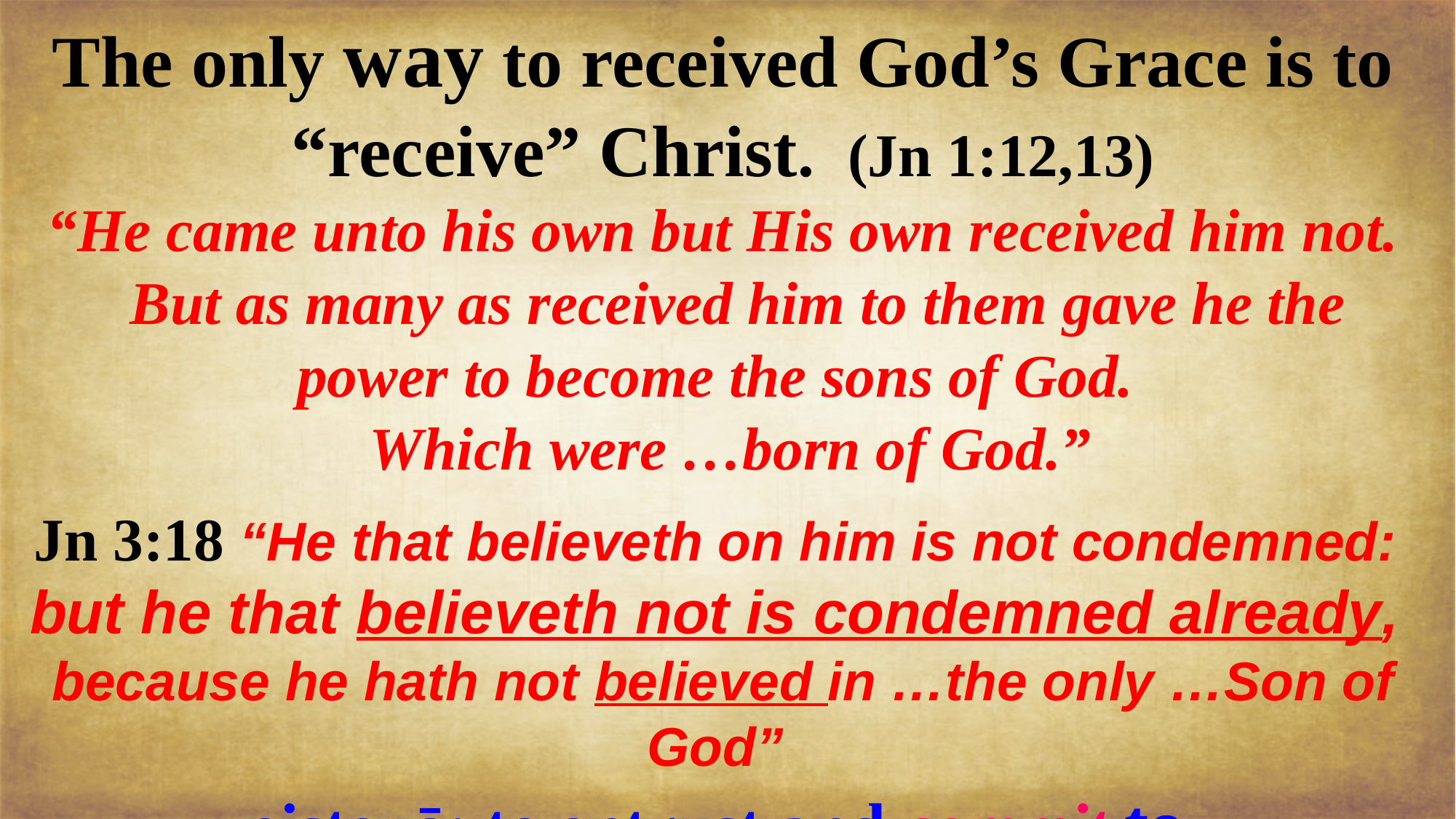

The only way to received God’s Grace is to “receive” Christ.  (Jn 1:12,13)
“He came unto his own but His own received him not.
  But as many as received him to them gave he the power to become the sons of God.
 Which were …born of God.”
Jn 3:18 “He that believeth on him is not condemned:
but he that believeth not is condemned already,
because he hath not believed in …the only …Son of God”
pisteuō: to entrust and commit to.